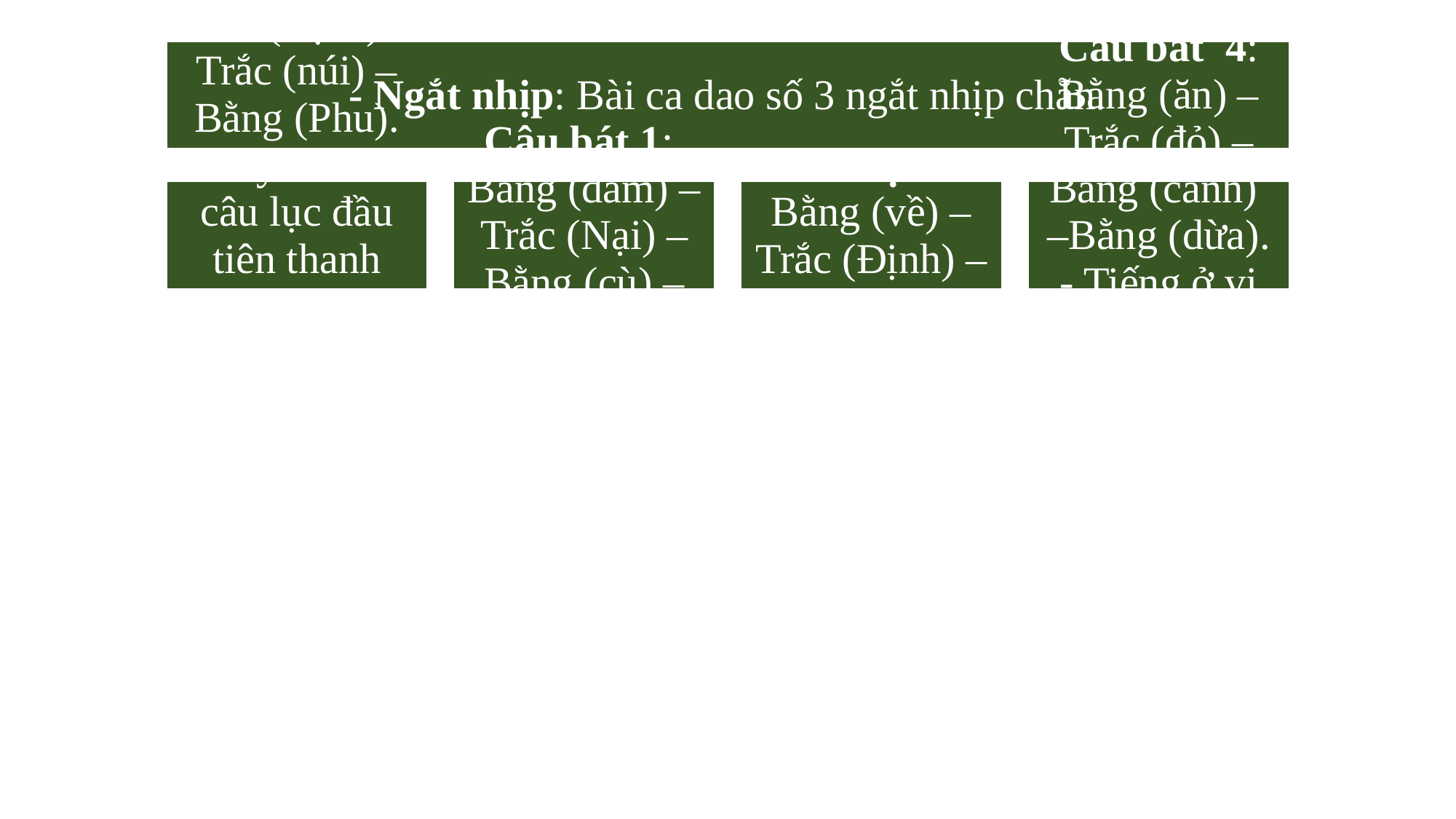

- Ngắt nhịp: Bài ca dao số 3 ngắt nhịp chẵn.